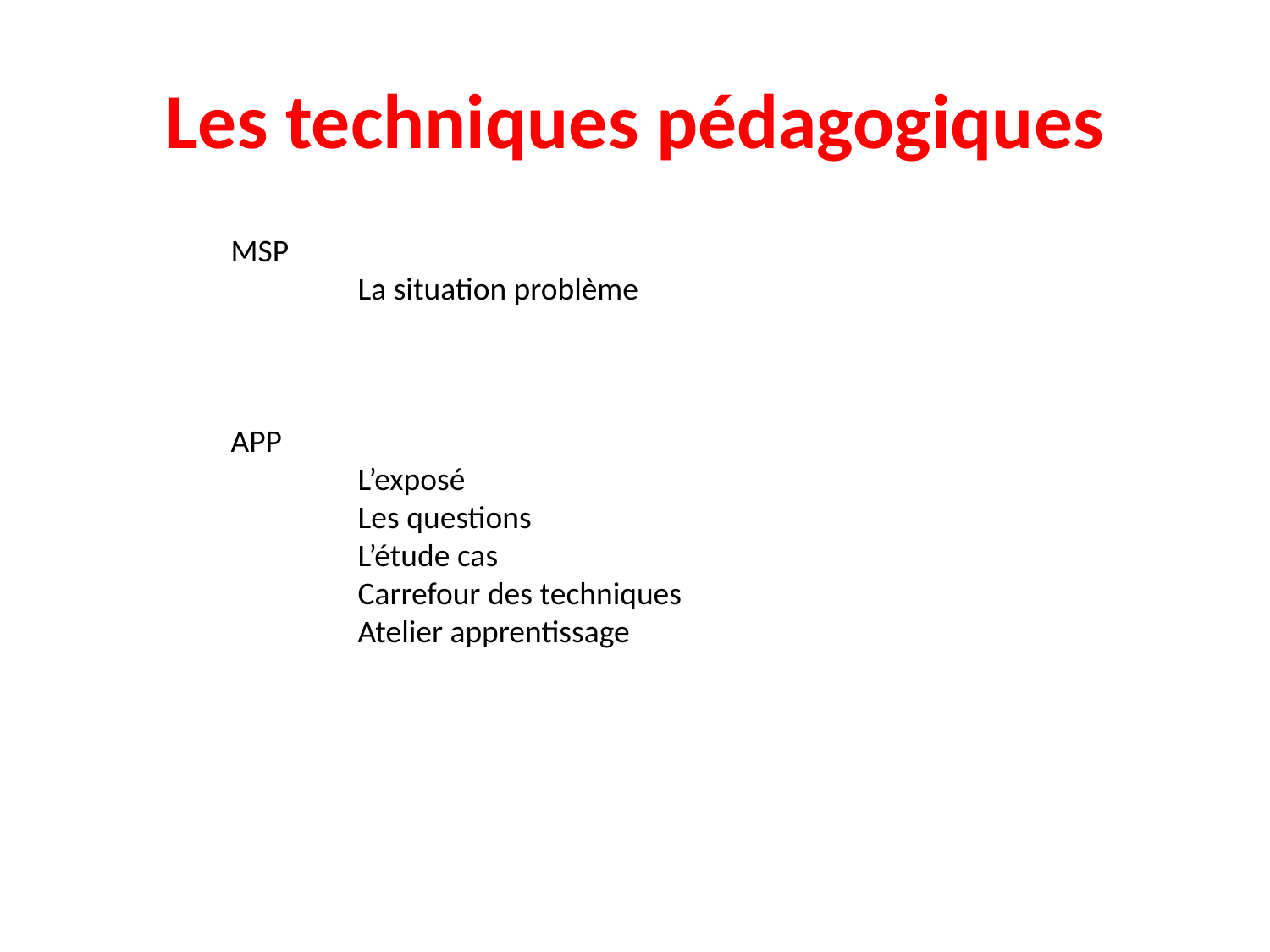

# Les techniques pédagogiques

MSP
La situation problème

APP
L’exposé
Les questions
L’étude cas
Carrefour des techniques
Atelier apprentissage